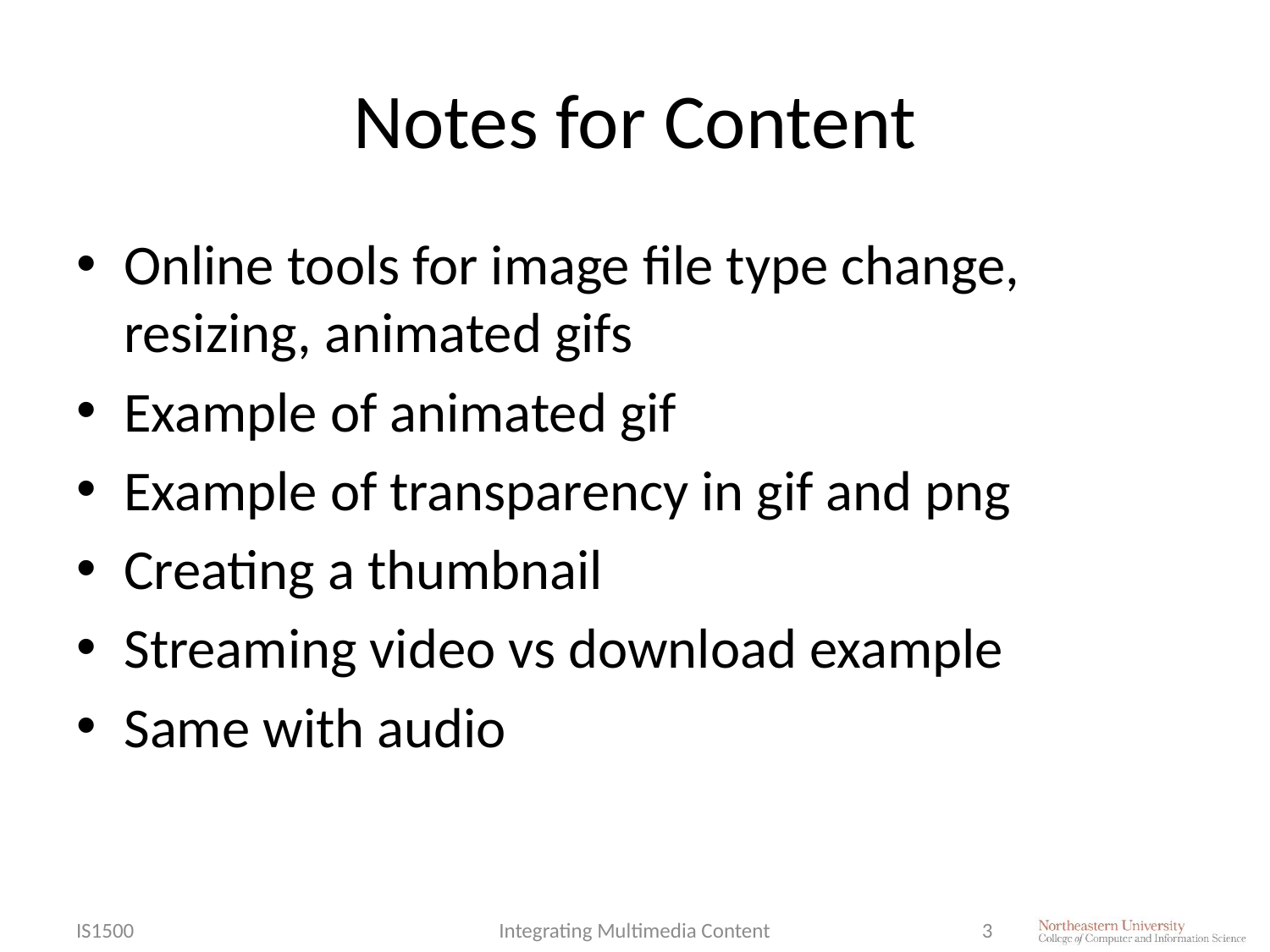

# Notes for Content
Online tools for image file type change, resizing, animated gifs
Example of animated gif
Example of transparency in gif and png
Creating a thumbnail
Streaming video vs download example
Same with audio
IS1500
Integrating Multimedia Content
3